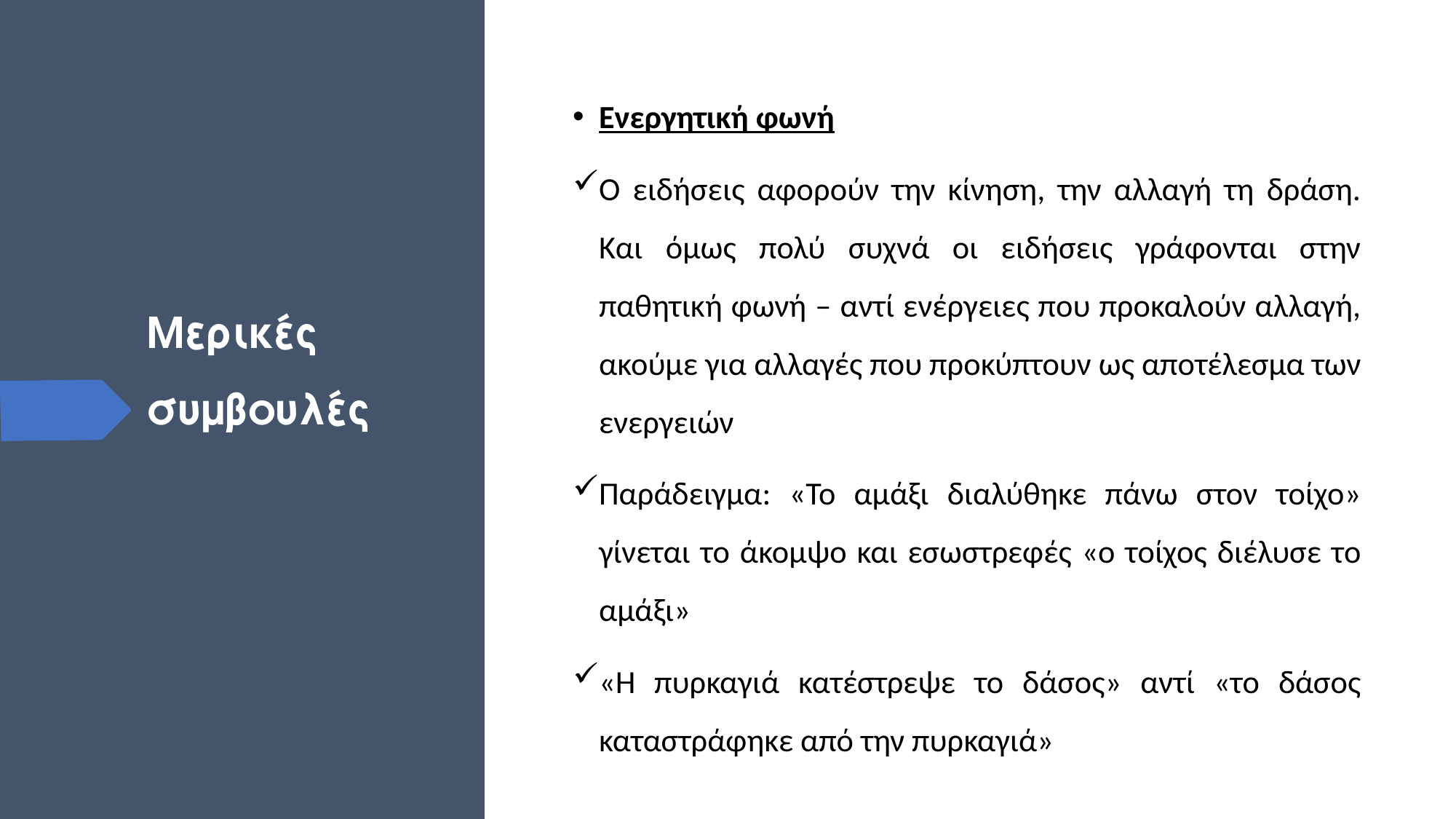

# Μερικές συμβουλές
Ενεργητική φωνή
Ο ειδήσεις αφορούν την κίνηση, την αλλαγή τη δράση. Και όμως πολύ συχνά οι ειδήσεις γράφονται στην παθητική φωνή – αντί ενέργειες που προκαλούν αλλαγή, ακούμε για αλλαγές που προκύπτουν ως αποτέλεσμα των ενεργειών
Παράδειγμα: «Το αμάξι διαλύθηκε πάνω στον τοίχο» γίνεται το άκομψο και εσωστρεφές «ο τοίχος διέλυσε το αμάξι»
«Η πυρκαγιά κατέστρεψε το δάσος» αντί «το δάσος καταστράφηκε από την πυρκαγιά»